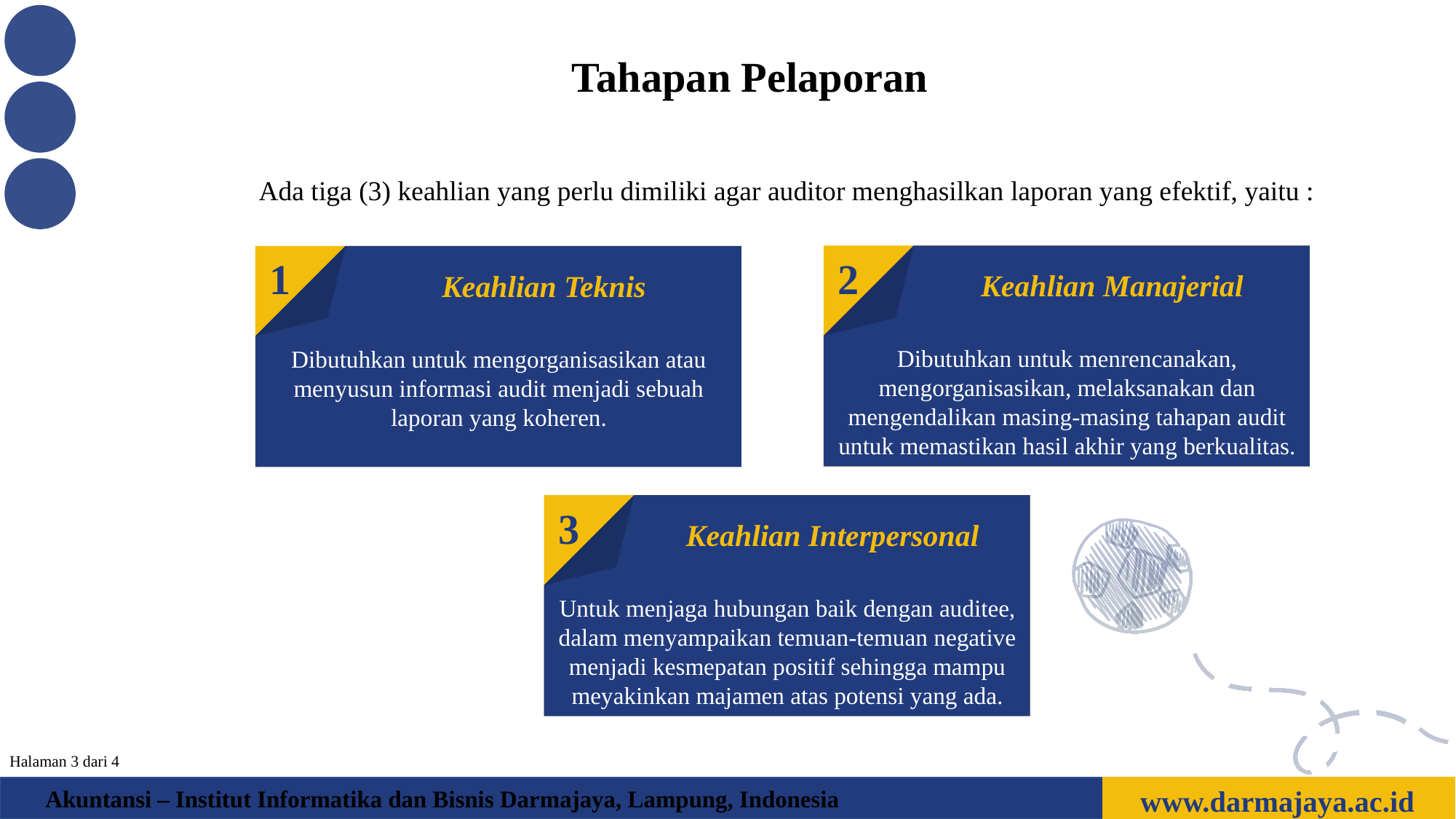

Tahapan Pelaporan

Ada tiga (3) keahlian yang perlu dimiliki agar auditor menghasilkan laporan yang efektif, yaitu :

Keahlian Manajerial
2
Dibutuhkan untuk menrencanakan, mengorganisasikan, melaksanakan dan mengendalikan masing-masing tahapan audit untuk memastikan hasil akhir yang berkualitas.

Keahlian Teknis
1
Dibutuhkan untuk mengorganisasikan atau menyusun informasi audit menjadi sebuah laporan yang koheren.

Keahlian Interpersonal
3
Untuk menjaga hubungan baik dengan auditee, dalam menyampaikan temuan-temuan negative menjadi kesmepatan positif sehingga mampu meyakinkan majamen atas potensi yang ada.

Halaman 3 dari 4

www.darmajaya.ac.id
Akuntansi – Institut Informatika dan Bisnis Darmajaya, Lampung, Indonesia